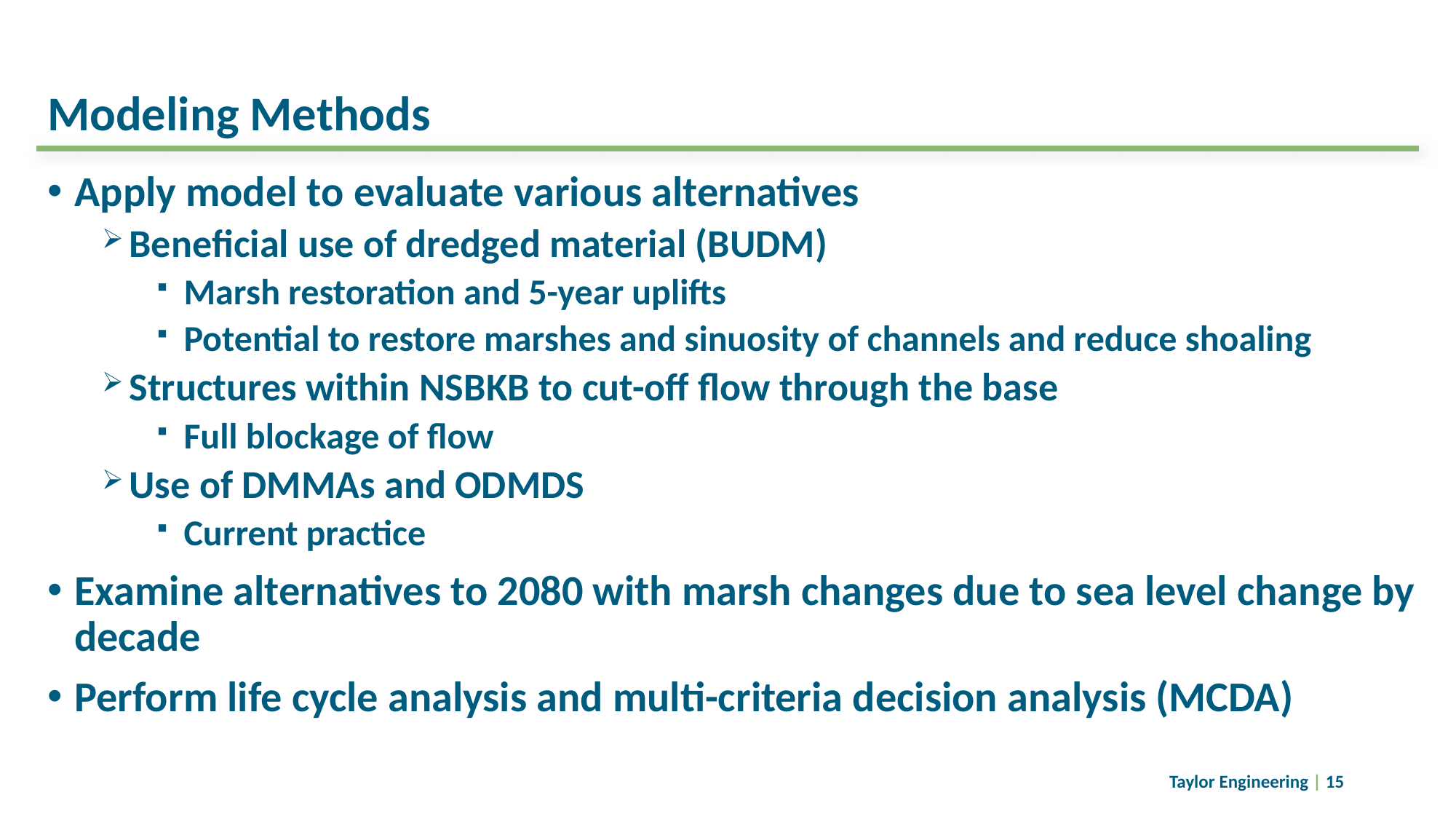

# Modeling Methods
Apply model to evaluate various alternatives
Beneficial use of dredged material (BUDM)
Marsh restoration and 5-year uplifts
Potential to restore marshes and sinuosity of channels and reduce shoaling
Structures within NSBKB to cut-off flow through the base
Full blockage of flow
Use of DMMAs and ODMDS
Current practice
Examine alternatives to 2080 with marsh changes due to sea level change by decade
Perform life cycle analysis and multi-criteria decision analysis (MCDA)
Taylor Engineering | 15